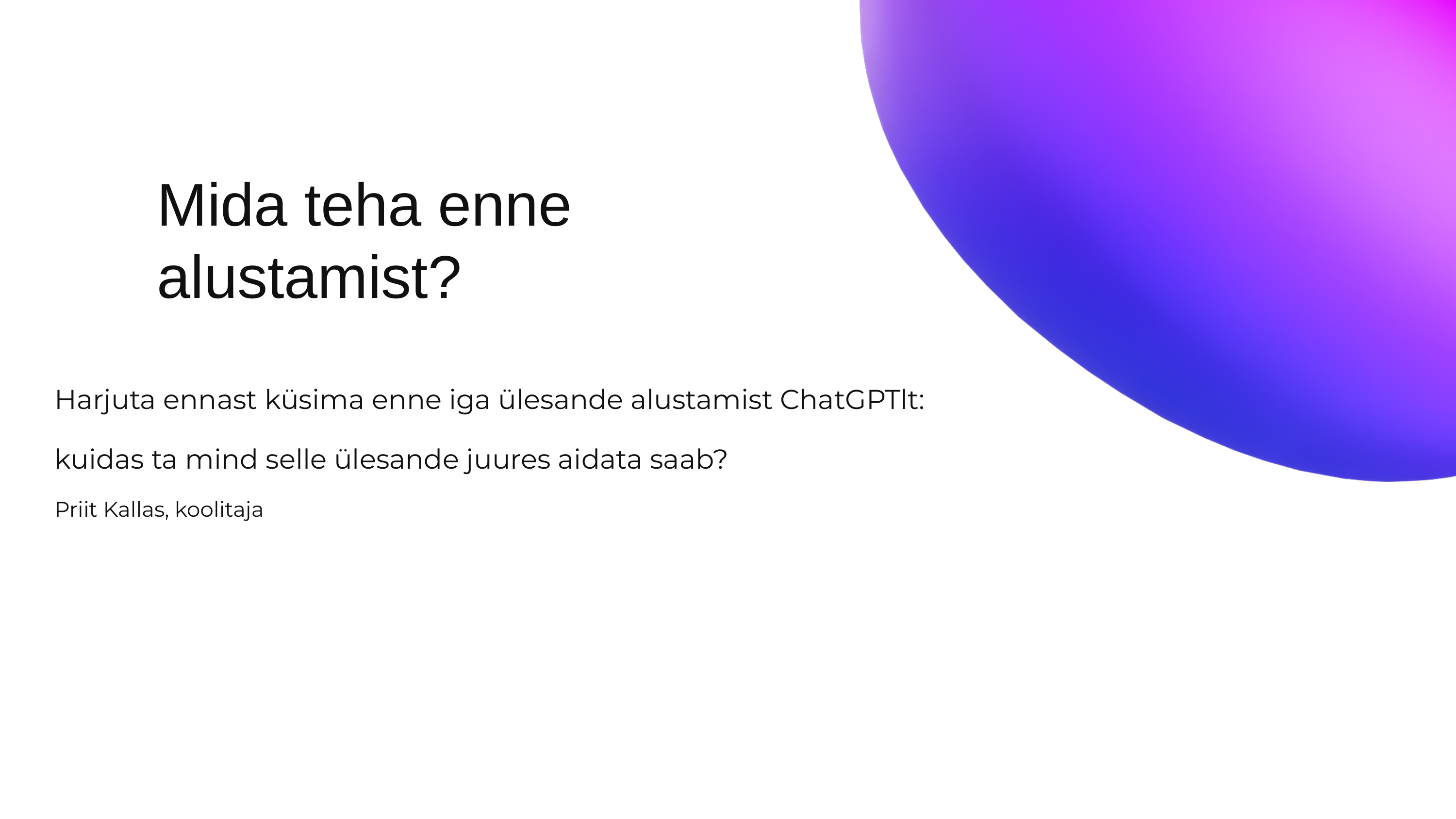

Mida teha enne alustamist?
Harjuta ennast küsima enne iga ülesande alustamist ChatGPTlt: kuidas ta mind selle ülesande juures aidata saab?
Priit Kallas, koolitaja